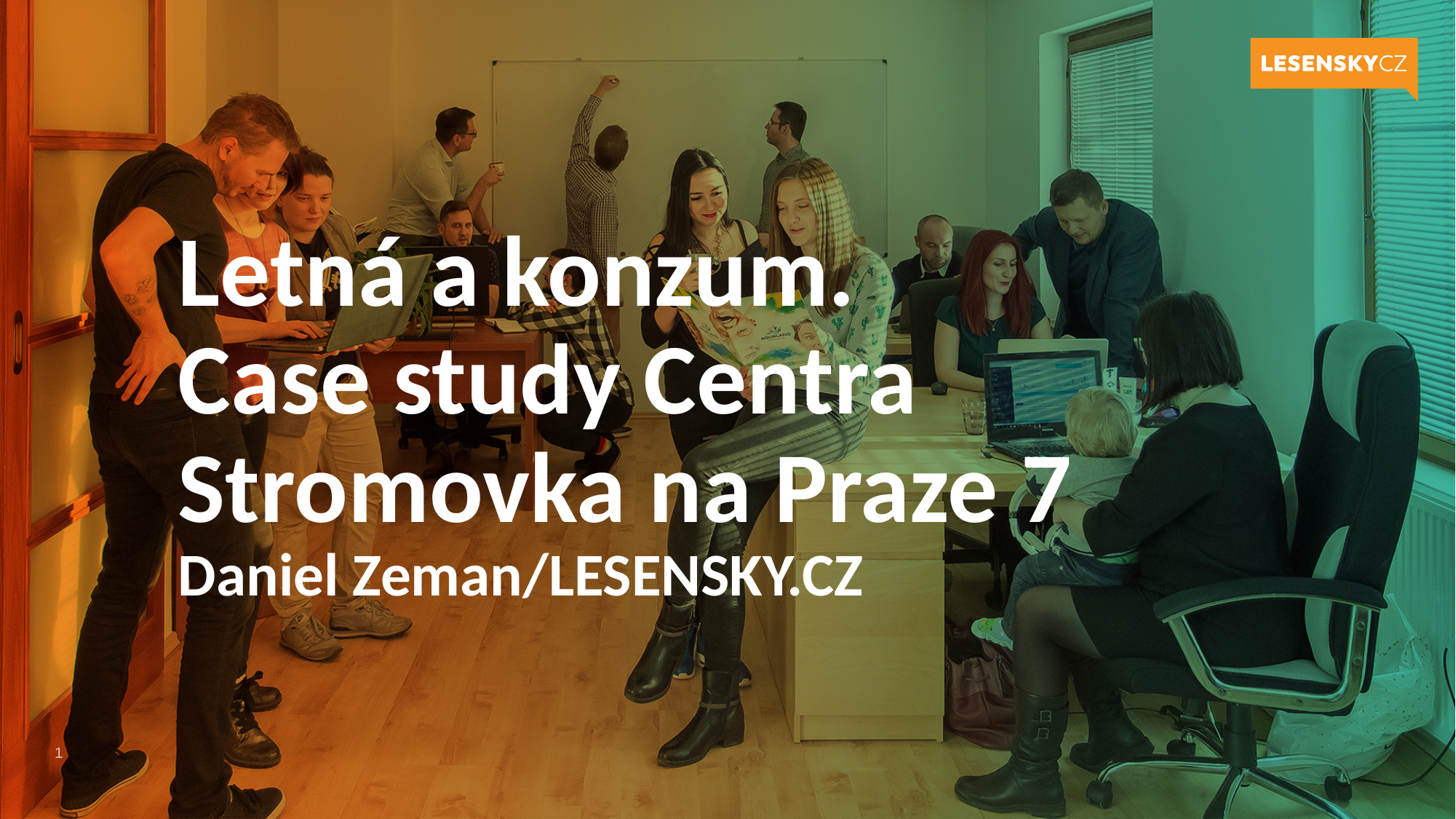

Letná a konzum.
Case study Centra Stromovka na Praze 7
Daniel Zeman/LESENSKY.CZ